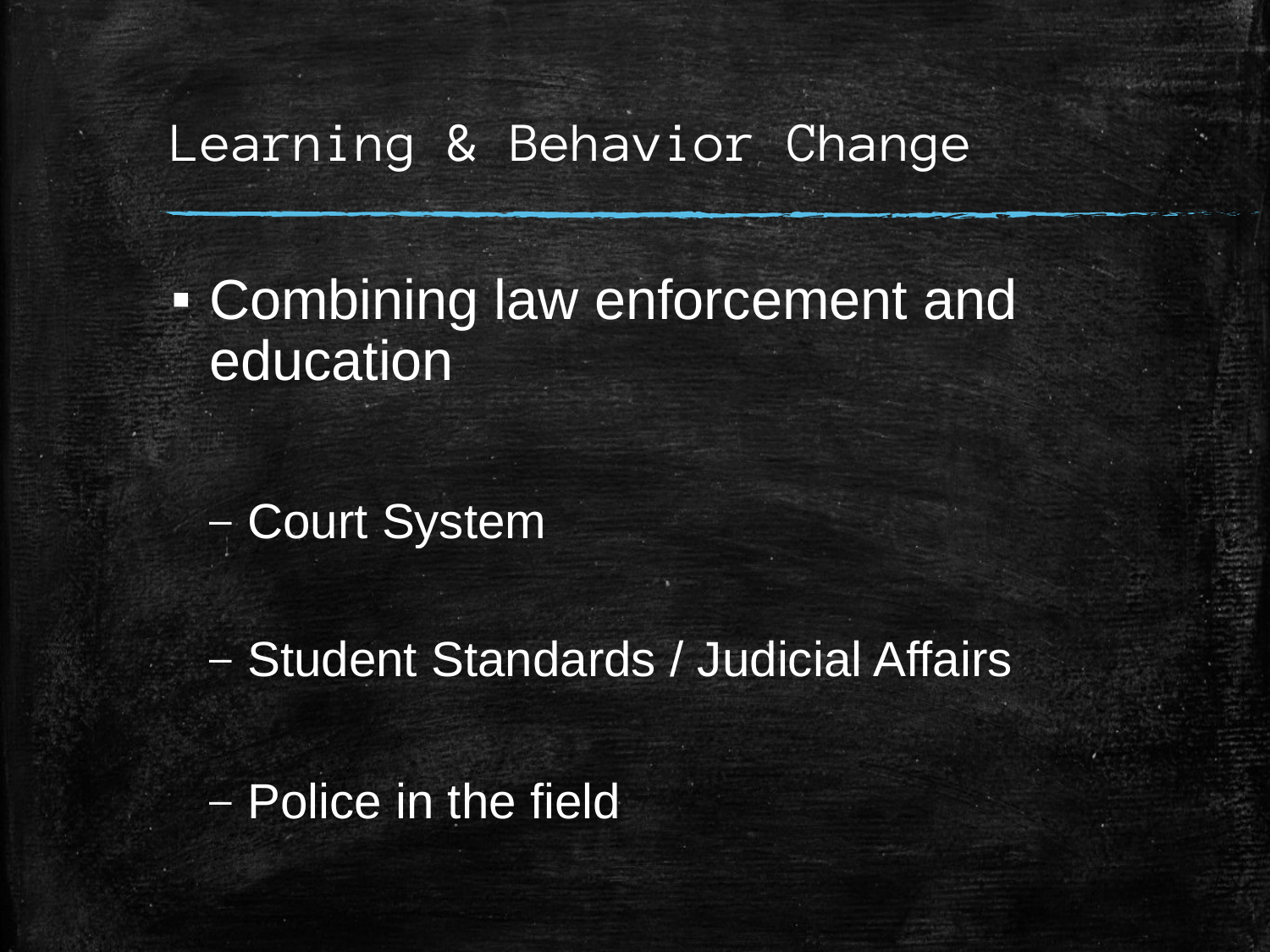

# Learning & Behavior Change
Combining law enforcement and education

Court System

Student Standards / Judicial Affairs

Police in the field